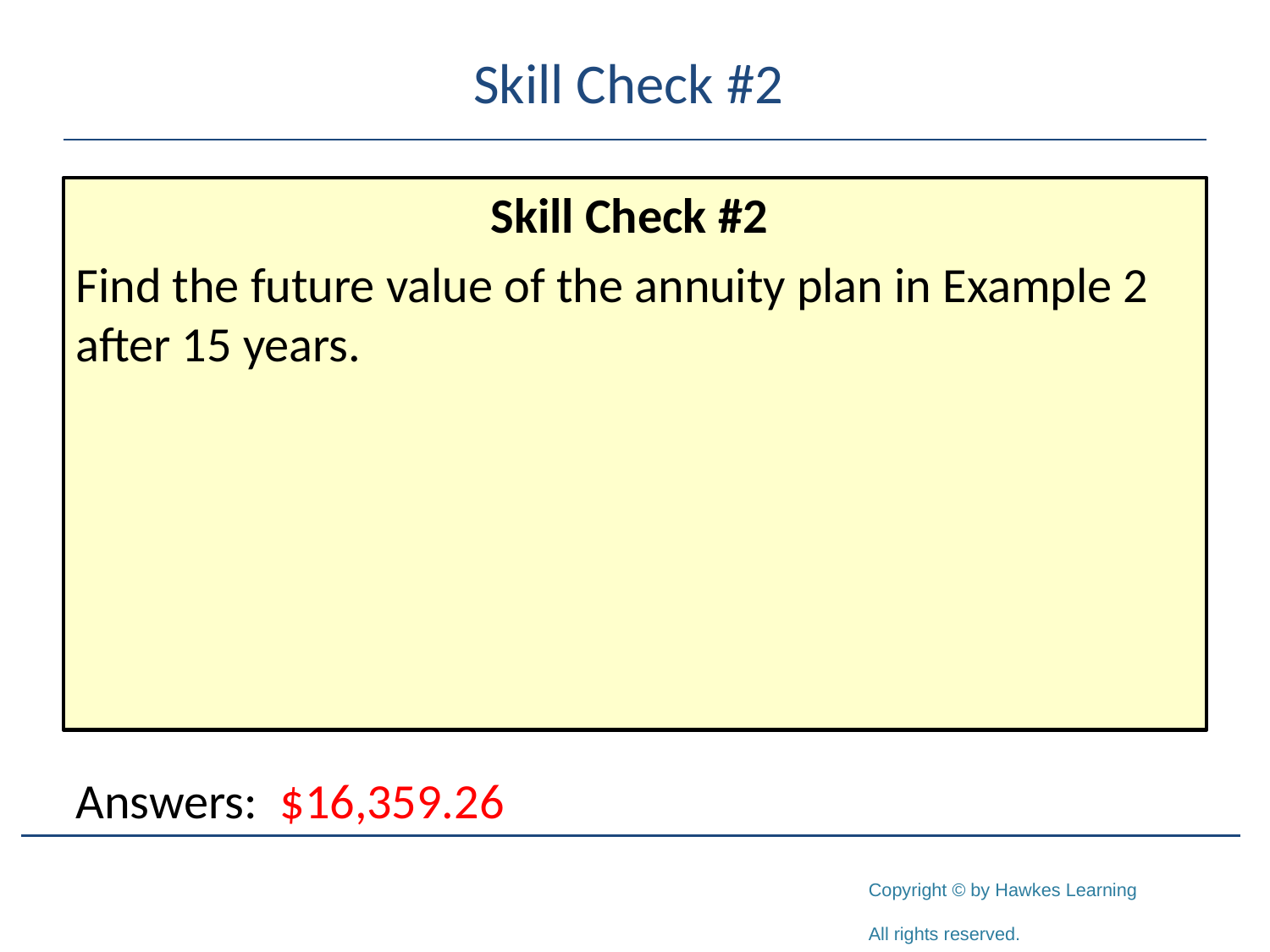

# Skill Check #2
Skill Check #2
Find the future value of the annuity plan in Example 2 after 15 years.
Answers:  $16,359.26